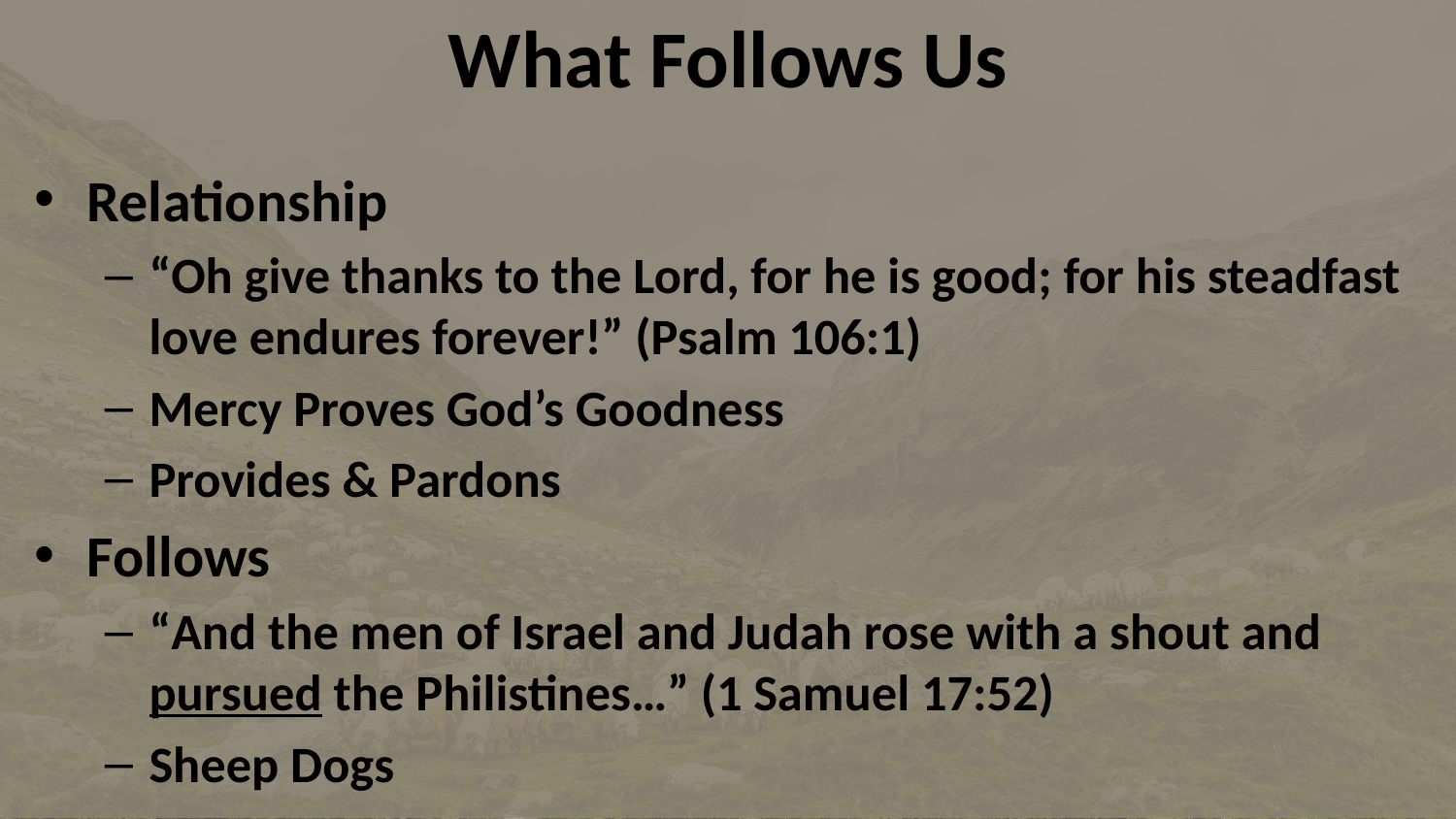

What Follows Us
Relationship
“Oh give thanks to the Lord, for he is good; for his steadfast love endures forever!” (Psalm 106:1)
Mercy Proves God’s Goodness
Provides & Pardons
Follows
“And the men of Israel and Judah rose with a shout and pursued the Philistines…” (1 Samuel 17:52)
Sheep Dogs